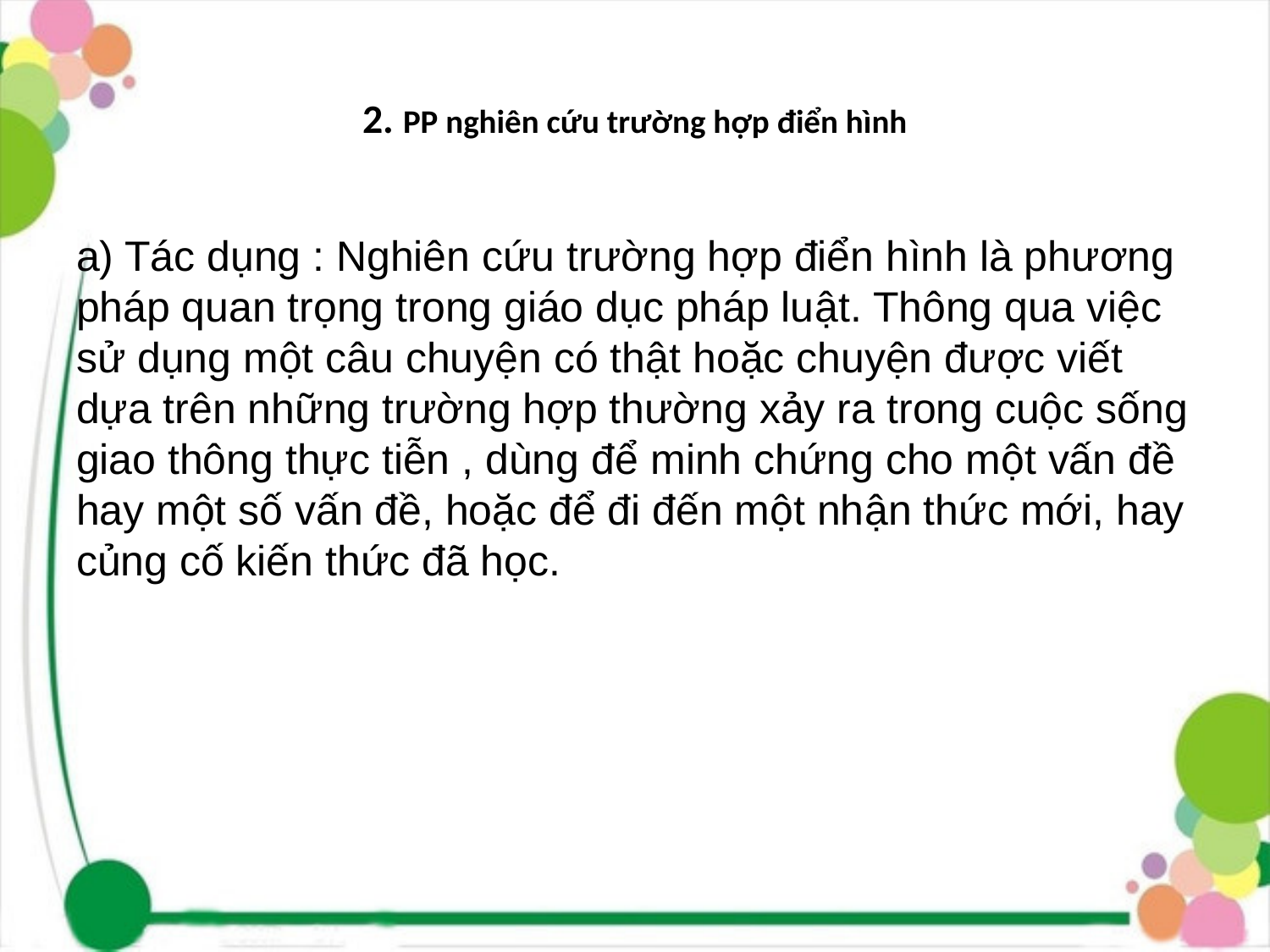

# 2. PP nghiên cứu trường hợp điển hình
a) Tác dụng : Nghiên cứu trường hợp điển hình là phương pháp quan trọng trong giáo dục pháp luật. Thông qua việc sử dụng một câu chuyện có thật hoặc chuyện được viết dựa trên những trường hợp thường xảy ra trong cuộc sống giao thông thực tiễn , dùng để minh chứng cho một vấn đề hay một số vấn đề, hoặc để đi đến một nhận thức mới, hay củng cố kiến thức đã học.